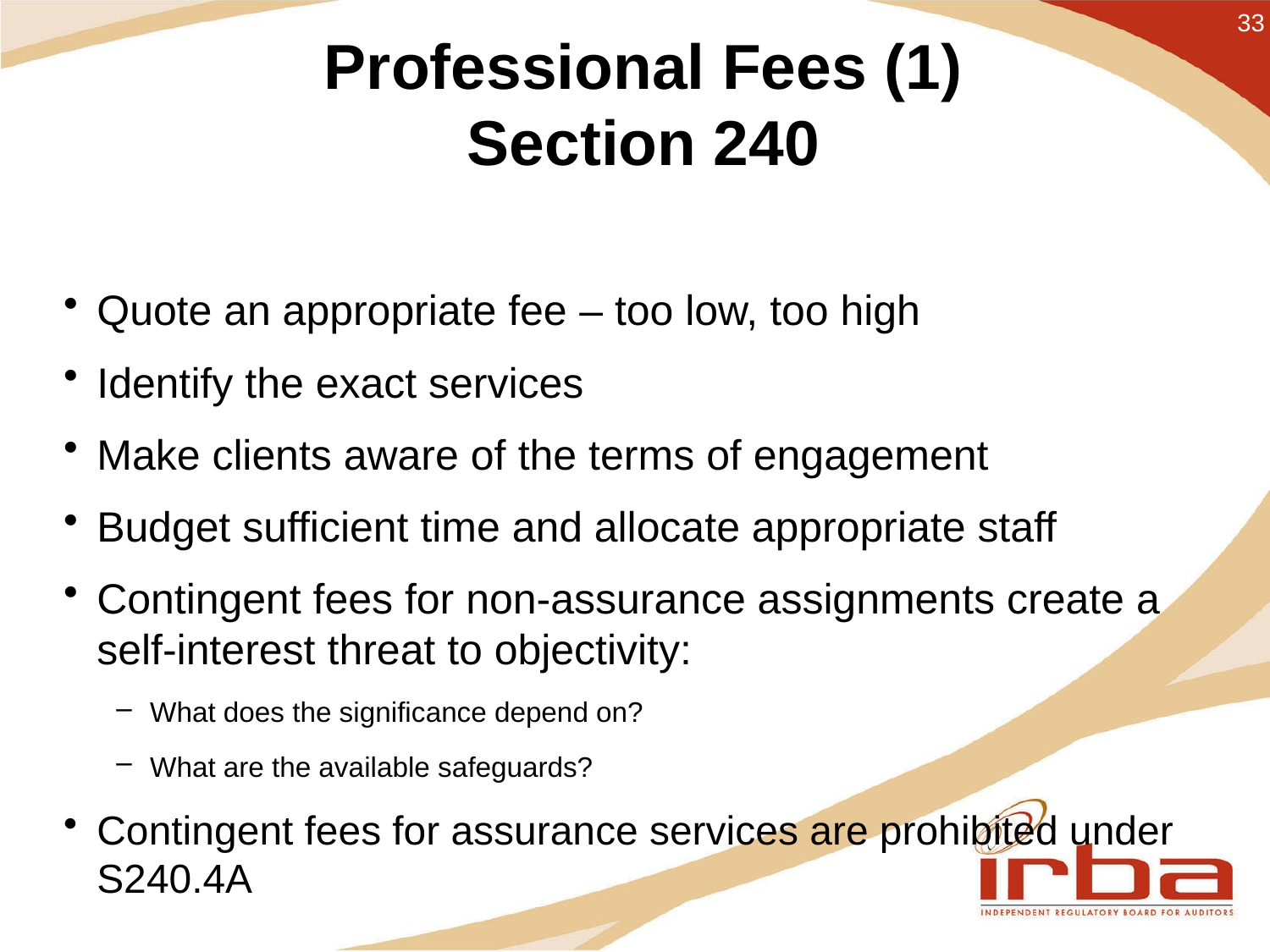

33

# Professional Fees (1) Section 240

Quote an appropriate fee – too low, too high
Identify the exact services
Make clients aware of the terms of engagement
Budget sufficient time and allocate appropriate staff
Contingent fees for non-assurance assignments create a  self-interest threat to objectivity:
What does the significance depend on?
What are the available safeguards?
Contingent fees for assurance services are prohibited under S240.4A